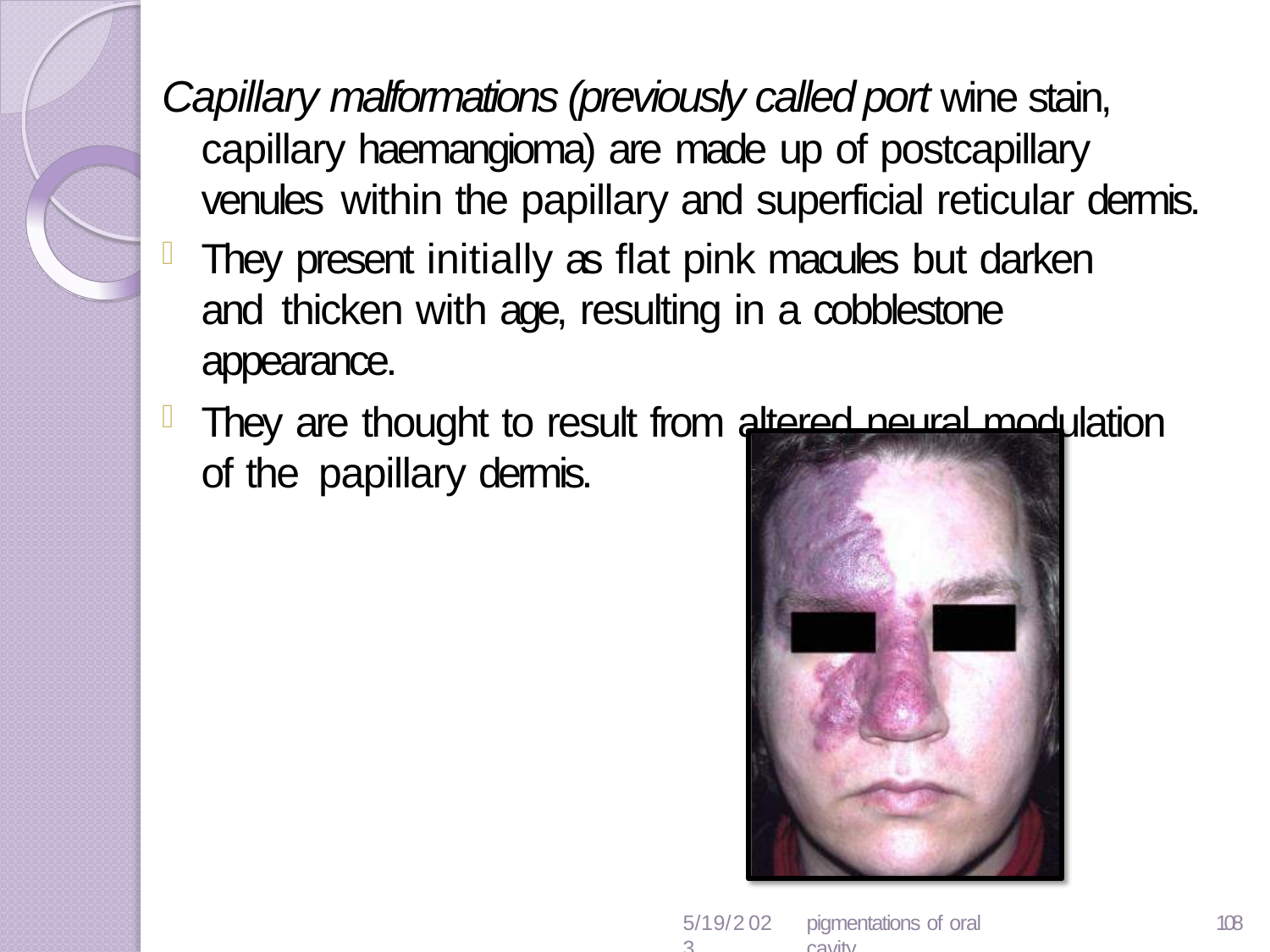

# Capillary malformations (previously called port wine stain,  capillary haemangioma) are made up of postcapillary venules  within the papillary and superficial reticular dermis.
They present initially as flat pink macules but darken and  thicken with age, resulting in a cobblestone appearance.
They are thought to result from altered neural modulation of the  papillary dermis.

5/19/2023
pigmentations of oral cavity
108